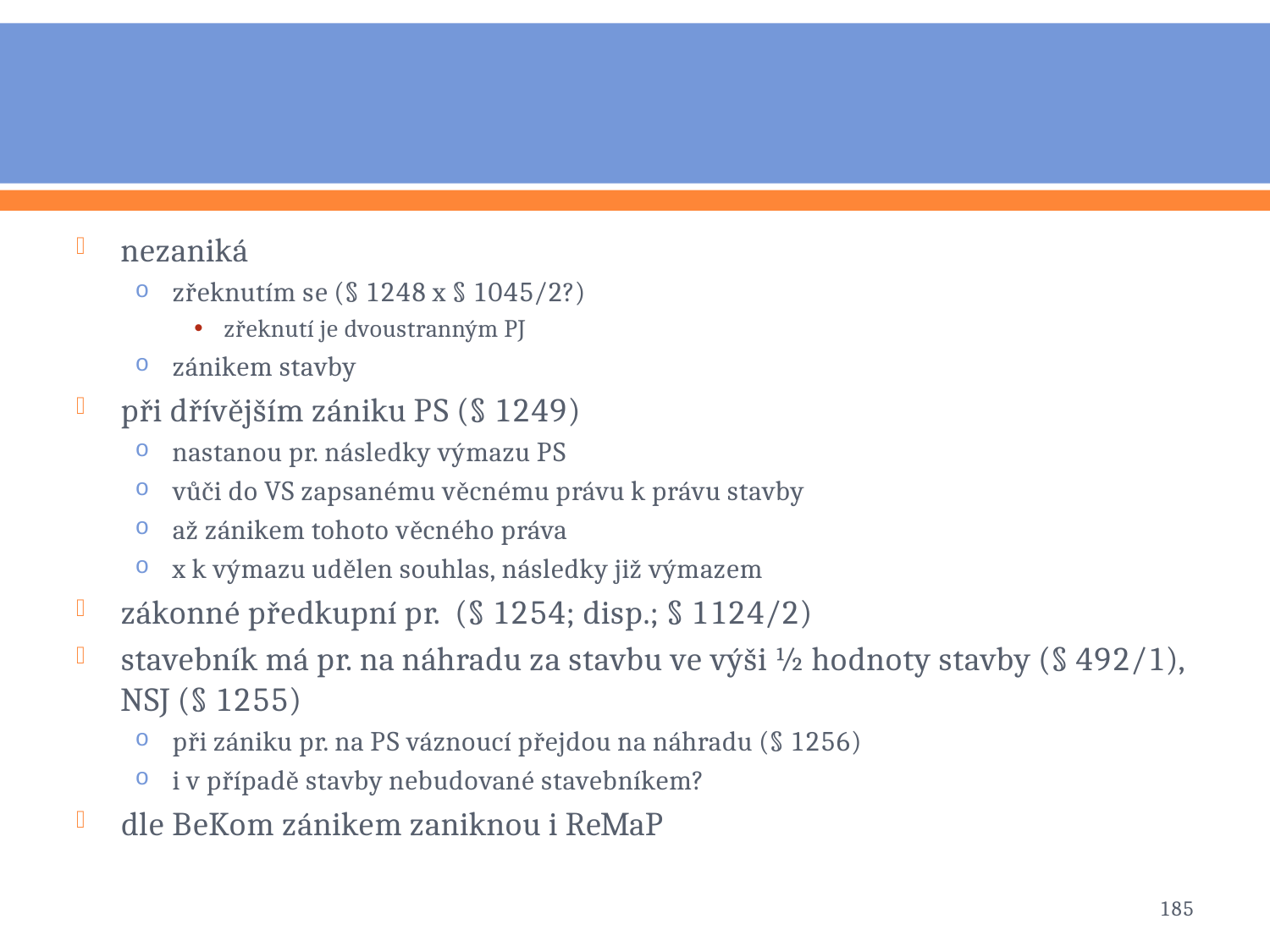

#
nezaniká
zřeknutím se (§ 1248 x § 1045/2?)
zřeknutí je dvoustranným PJ
zánikem stavby
při dřívějším zániku PS (§ 1249)
nastanou pr. následky výmazu PS
vůči do VS zapsanému věcnému právu k právu stavby
až zánikem tohoto věcného práva
x k výmazu udělen souhlas, následky již výmazem
zákonné předkupní pr.  (§ 1254; disp.; § 1124/2)
stavebník má pr. na náhradu za stavbu ve výši ½ hodnoty stavby (§ 492/1), NSJ (§ 1255)
při zániku pr. na PS váznoucí přejdou na náhradu (§ 1256)
i v případě stavby nebudované stavebníkem?
dle BeKom zánikem zaniknou i ReMaP
185